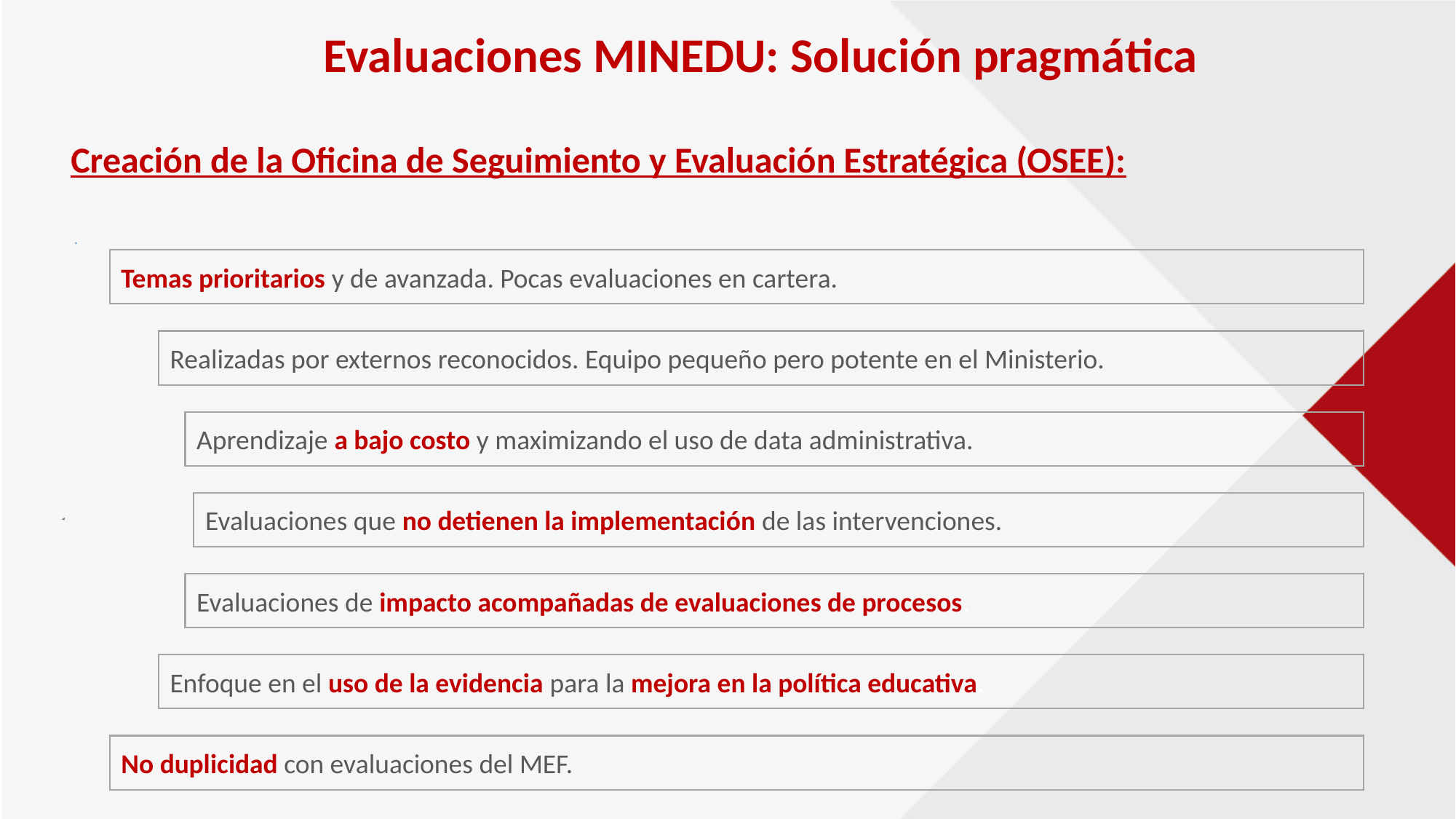

# Evaluaciones MINEDU: Solución pragmática
Creación de la Oficina de Seguimiento y Evaluación Estratégica (OSEE):
Realizadas por externos reconocidos. Equipo pequeño pero potente en el Ministerio.
Aprendizaje a bajo costo y maximizando el uso de data administrativa.
Evaluaciones que no detienen la implementación de las intervenciones.
Evaluaciones de impacto acompañadas de evaluaciones de procesos.
Enfoque en el uso de la evidencia para la mejora en la política educativa.
No duplicidad con evaluaciones del MEF.
Temas prioritarios y de avanzada. Pocas evaluaciones en cartera.